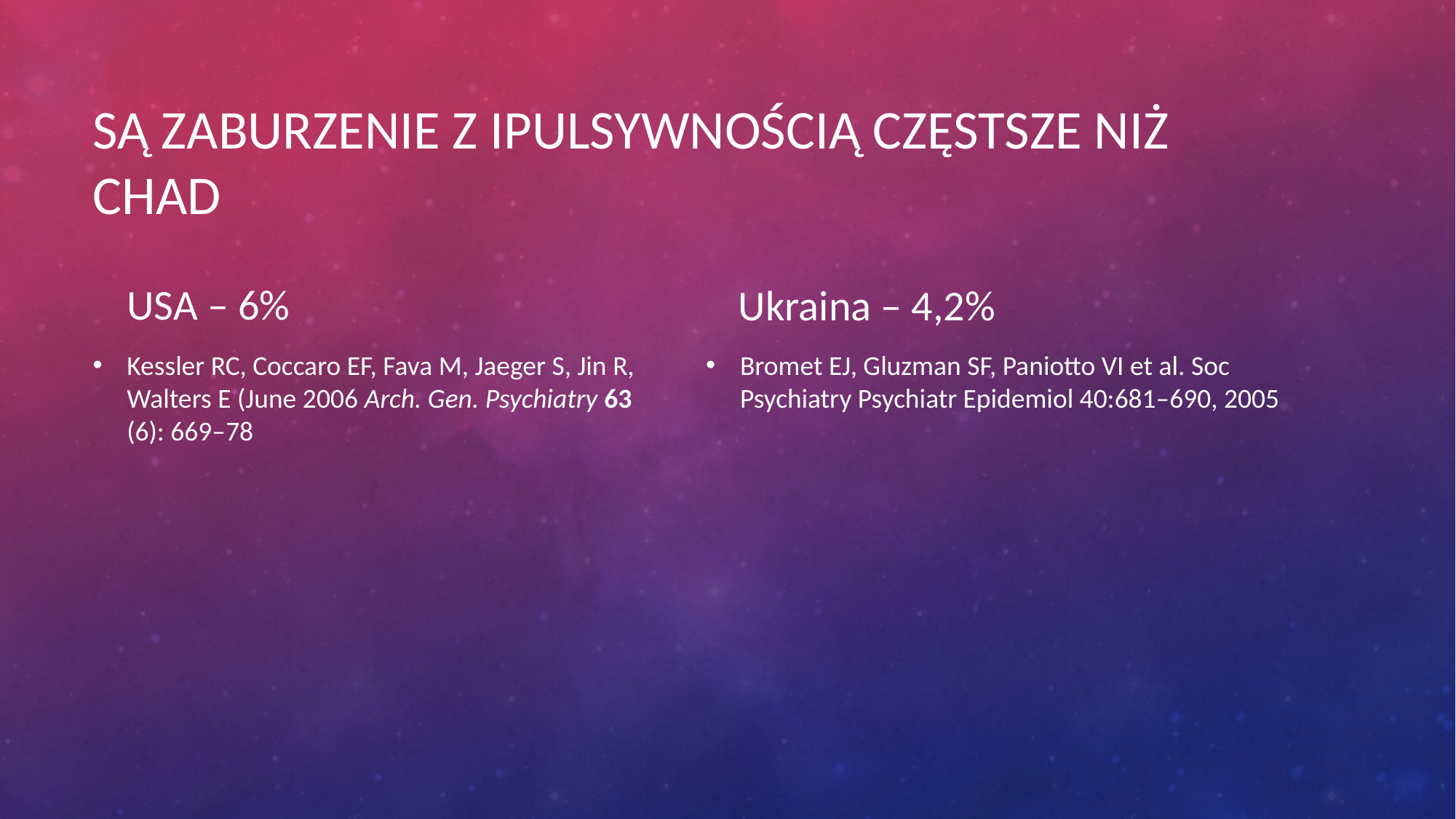

# Są zaburzenie z ipulsywnością częstsze niż chad
USA – 6%
Ukraina – 4,2%
Kessler RC, Coccaro EF, Fava M, Jaeger S, Jin R, Walters E (June 2006 Arch. Gen. Psychiatry 63 (6): 669–78

Bromet EJ, Gluzman SF, Paniotto VI et al. Soc Psychiatry Psychiatr Epidemiol 40:681–690, 2005